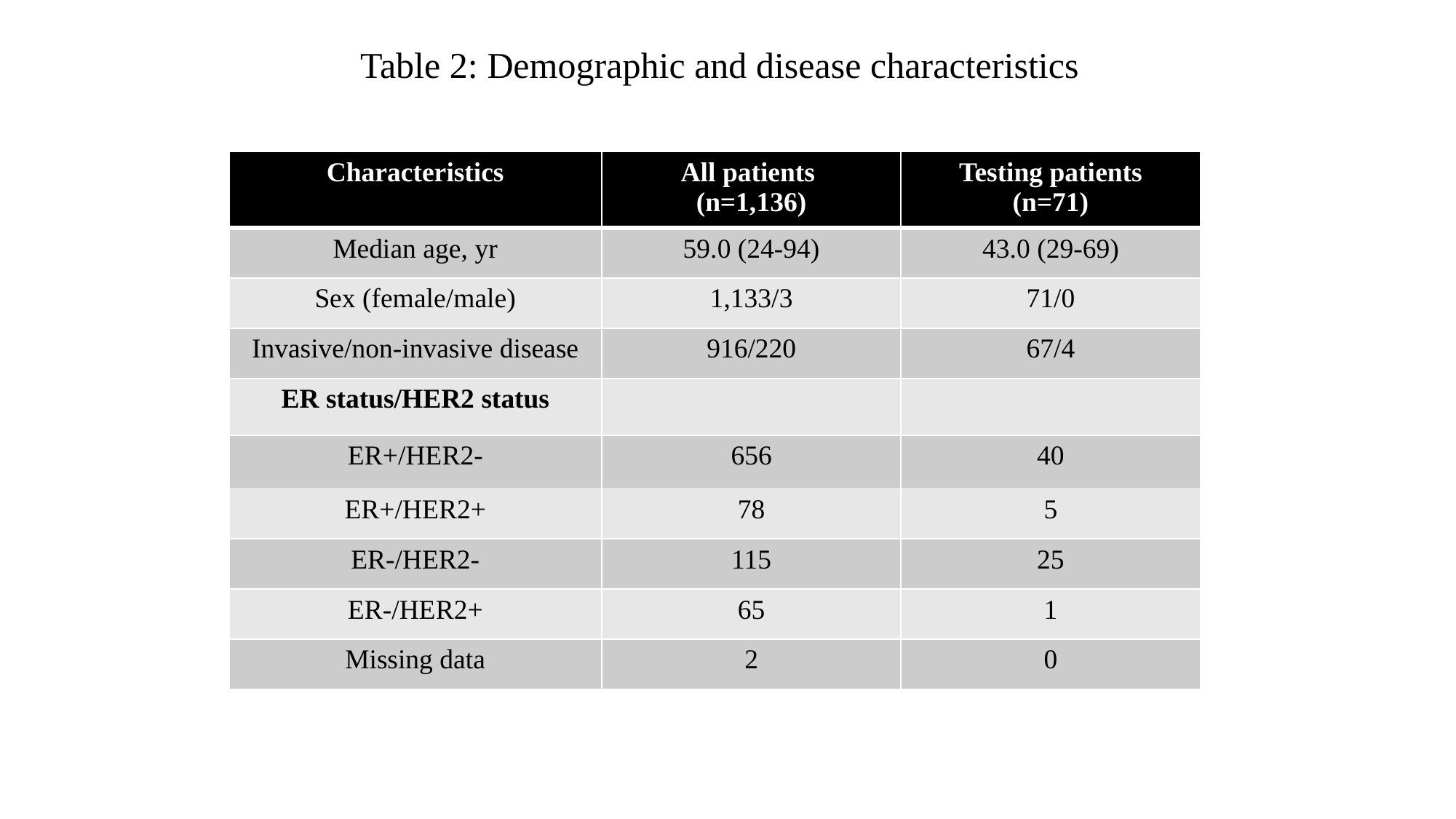

Table 2: Demographic and disease characteristics
| Characteristics | All patients (n=1,136) | Testing patients (n=71) |
| --- | --- | --- |
| Median age, yr | 59.0 (24-94) | 43.0 (29-69) |
| Sex (female/male) | 1,133/3 | 71/0 |
| Invasive/non-invasive disease | 916/220 | 67/4 |
| ER status/HER2 status |  |  |
| ER+/HER2- | 656 | 40 |
| ER+/HER2+ | 78 | 5 |
| ER-/HER2- | 115 | 25 |
| ER-/HER2+ | 65 | 1 |
| Missing data | 2 | 0 |